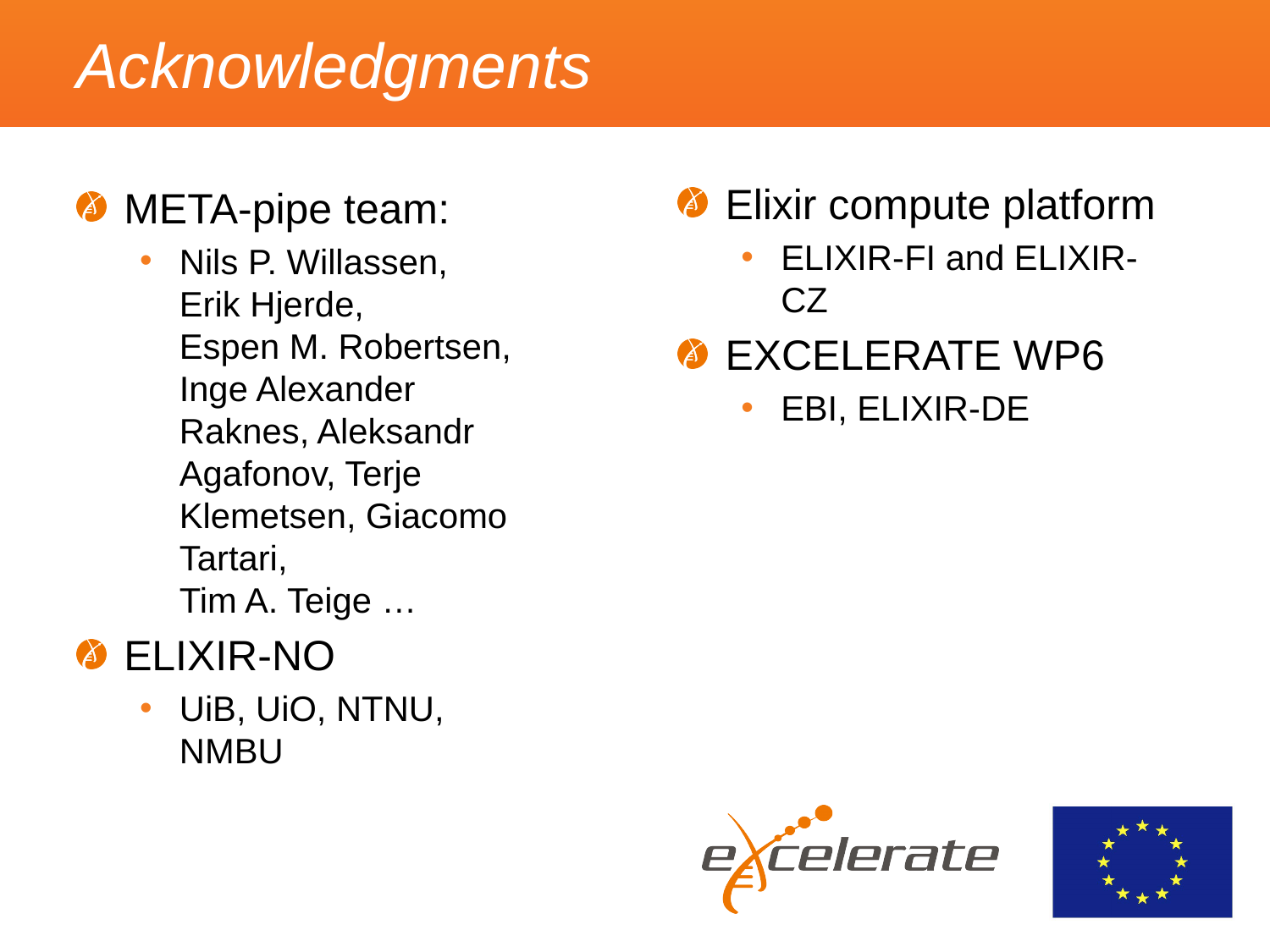

# Acknowledgments
Elixir compute platform
ELIXIR-FI and ELIXIR-CZ
EXCELERATE WP6
EBI, ELIXIR-DE
META-pipe team:
Nils P. Willassen,
Erik Hjerde,
Espen M. Robertsen, Inge Alexander Raknes, Aleksandr Agafonov, Terje Klemetsen, Giacomo Tartari,
Tim A. Teige …
ELIXIR-NO
UiB, UiO, NTNU, NMBU